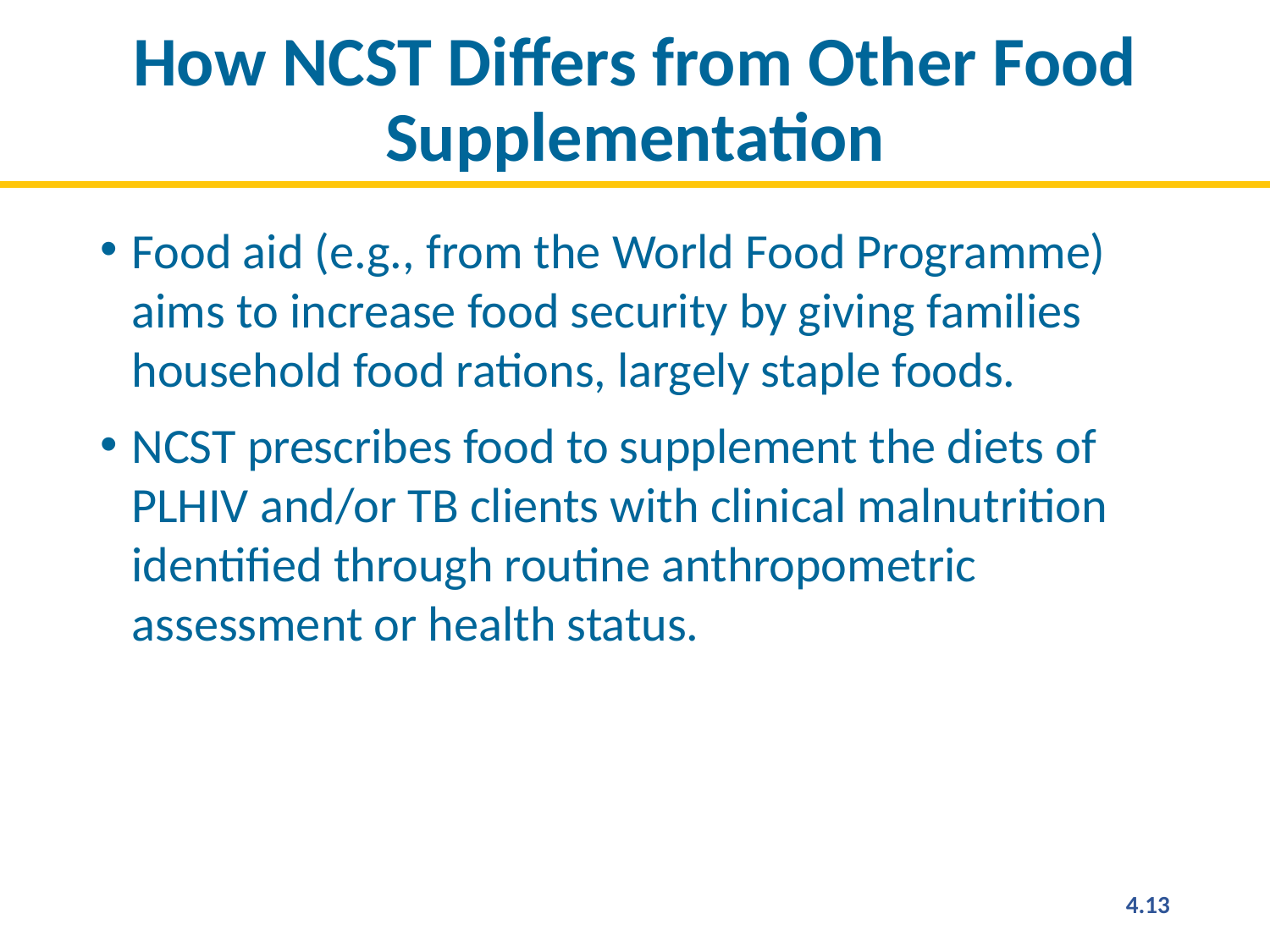

# How NCST Differs from Other Food Supplementation
Food aid (e.g., from the World Food Programme) aims to increase food security by giving families household food rations, largely staple foods.
NCST prescribes food to supplement the diets of PLHIV and/or TB clients with clinical malnutrition identified through routine anthropometric assessment or health status.

4.13